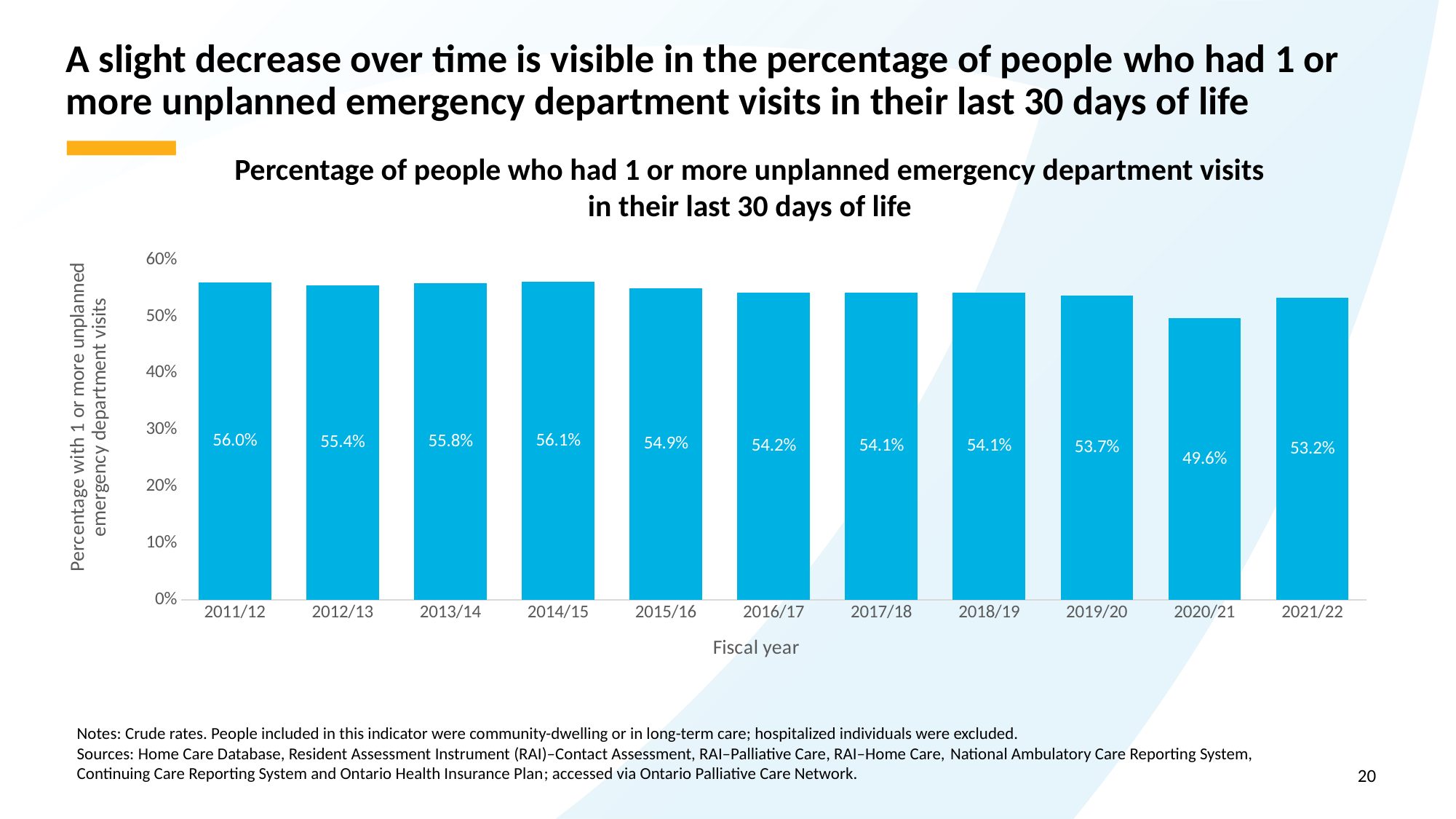

# A slight decrease over time is visible in the percentage of people who had 1 or more unplanned emergency department visits in their last 30 days of life
Percentage of people who had 1 or more unplanned emergency department visits
in their last 30 days of life

### Chart

| Category | Percent |
|---|---|
| 2011/12 | 0.56 |
| 2012/13 | 0.554 |
| 2013/14 | 0.558 |
| 2014/15 | 0.561 |
| 2015/16 | 0.549 |
| 2016/17 | 0.542 |
| 2017/18 | 0.541 |
| 2018/19 | 0.541 |
| 2019/20 | 0.537 |
| 2020/21 | 0.496 |
| 2021/22 | 0.532 |
Notes: Crude rates. People included in this indicator were community-dwelling or in long-term care; hospitalized individuals were excluded.
Sources: Home Care Database, Resident Assessment Instrument (RAI)–Contact Assessment, RAI–Palliative Care, RAI–Home Care, National Ambulatory Care Reporting System, Continuing Care Reporting System and Ontario Health Insurance Plan; accessed via Ontario Palliative Care Network.
20